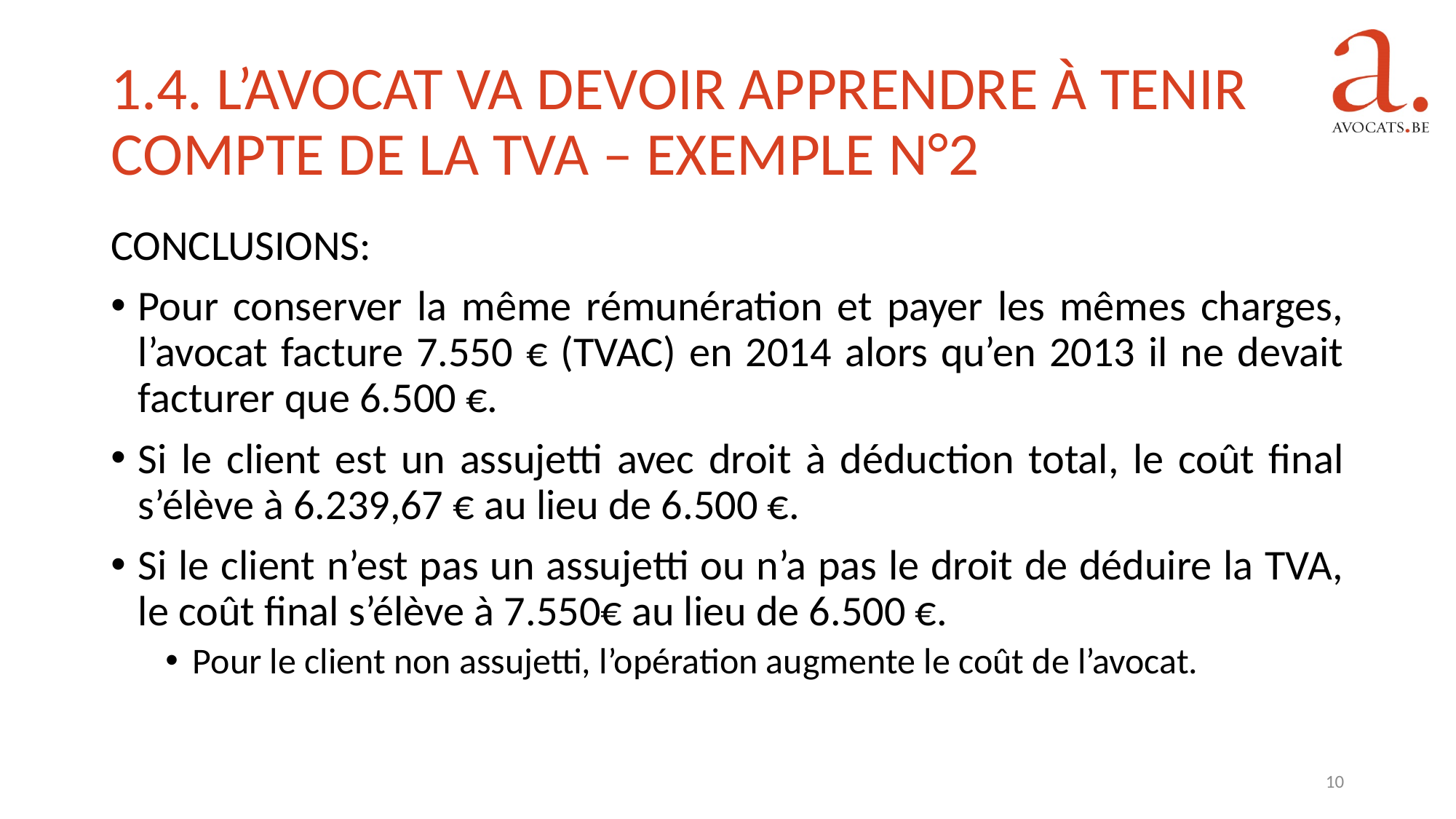

1.4. L’avocat va devoir apprendre à tenir compte de la TVA – exemple n°2
Conclusions:
Pour conserver la même rémunération et payer les mêmes charges, l’avocat facture 7.550 € (TVAC) en 2014 alors qu’en 2013 il ne devait facturer que 6.500 €.
Si le client est un assujetti avec droit à déduction total, le coût final s’élève à 6.239,67 € au lieu de 6.500 €.
Si le client n’est pas un assujetti ou n’a pas le droit de déduire la TVA, le coût final s’élève à 7.550€ au lieu de 6.500 €.
Pour le client non assujetti, l’opération augmente le coût de l’avocat.
10